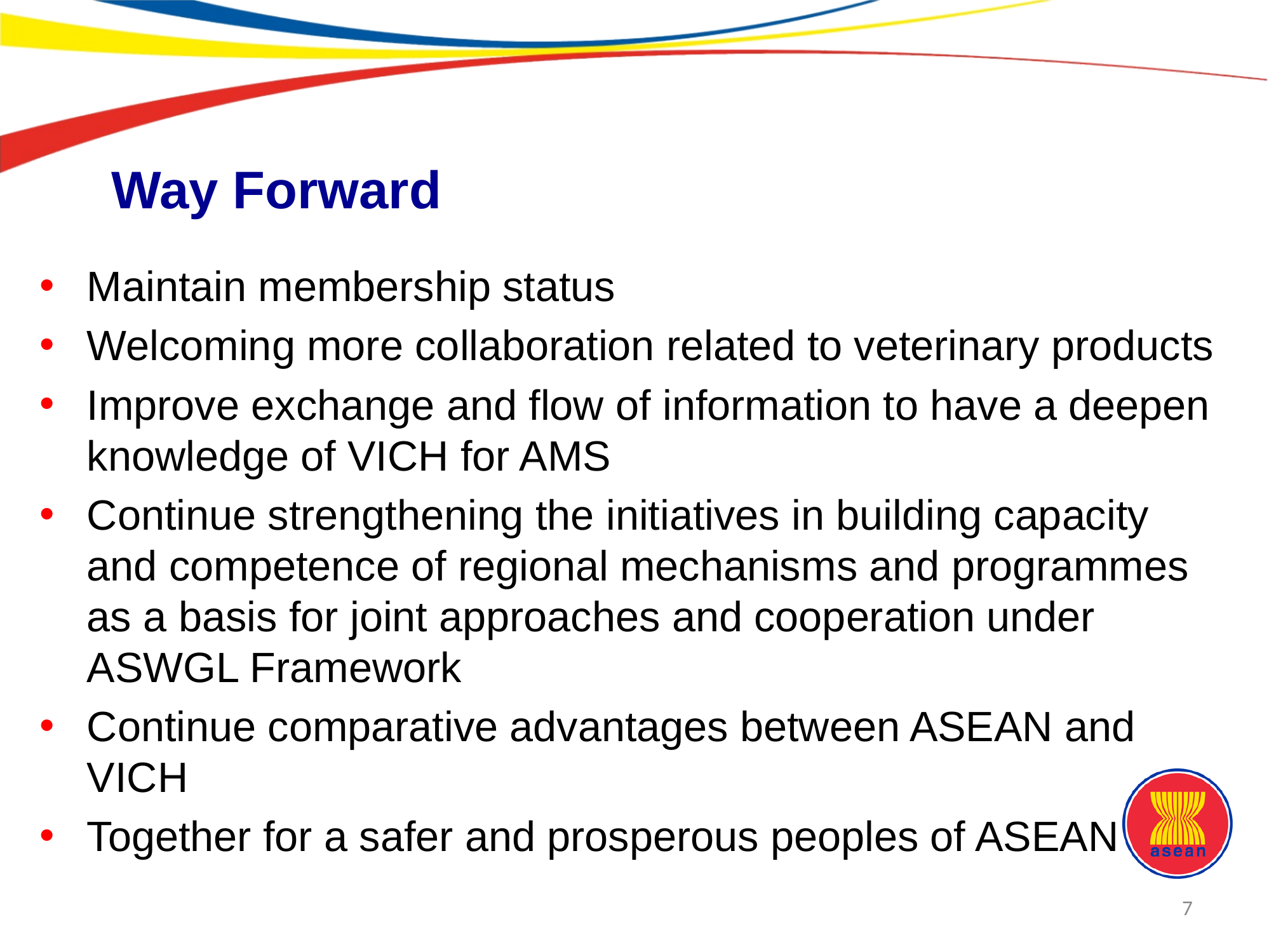

# Way Forward
Maintain membership status
Welcoming more collaboration related to veterinary products
Improve exchange and flow of information to have a deepen knowledge of VICH for AMS
Continue strengthening the initiatives in building capacity and competence of regional mechanisms and programmes as a basis for joint approaches and cooperation under ASWGL Framework
Continue comparative advantages between ASEAN and VICH
Together for a safer and prosperous peoples of ASEAN

7